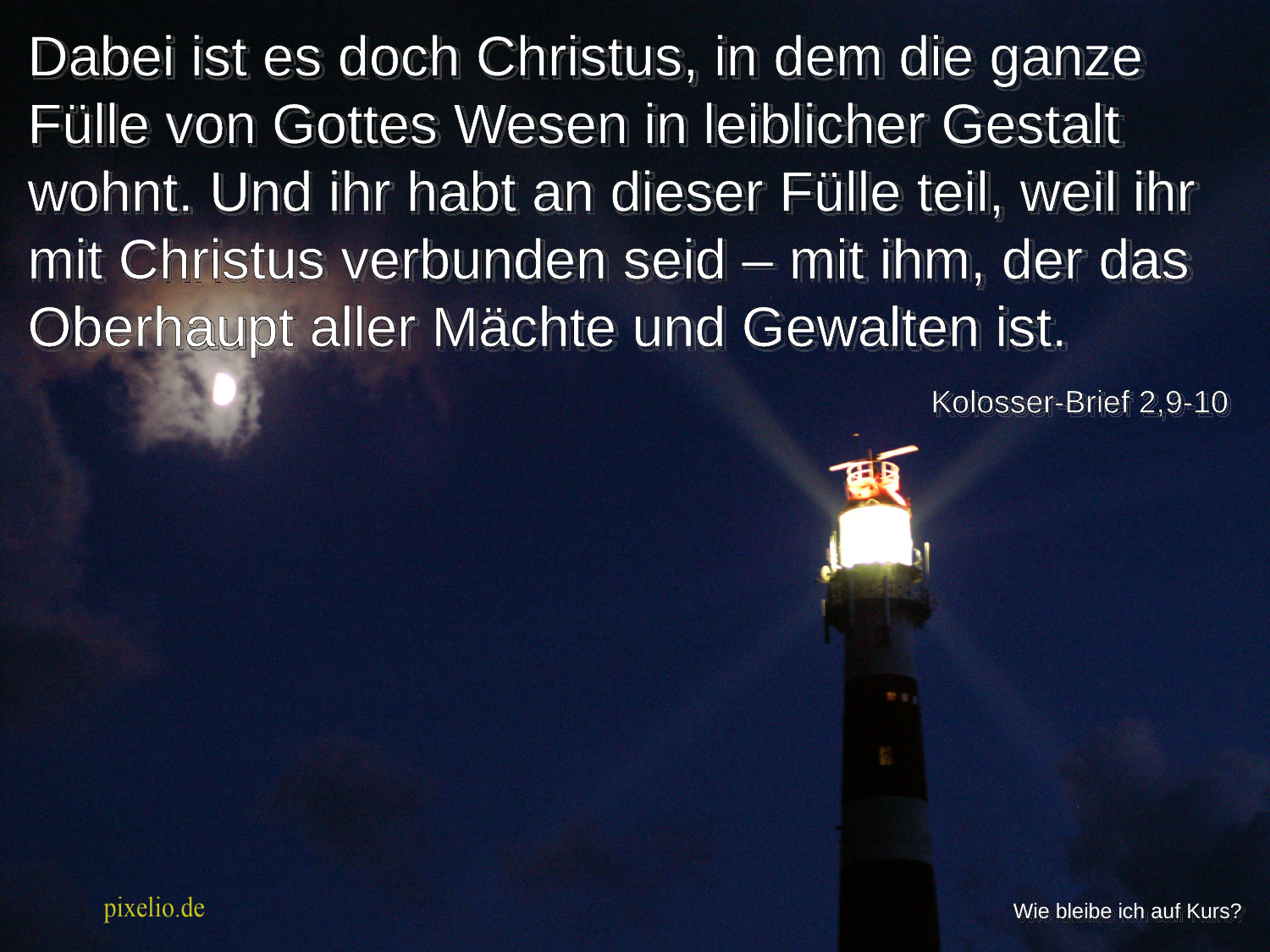

Dabei ist es doch Christus, in dem die ganze Fülle von Gottes Wesen in leiblicher Gestalt wohnt. Und ihr habt an dieser Fülle teil, weil ihr mit Christus verbunden seid – mit ihm, der das Oberhaupt aller Mächte und Gewalten ist.
Kolosser-Brief 2,9-10
Wie bleibe ich auf Kurs?